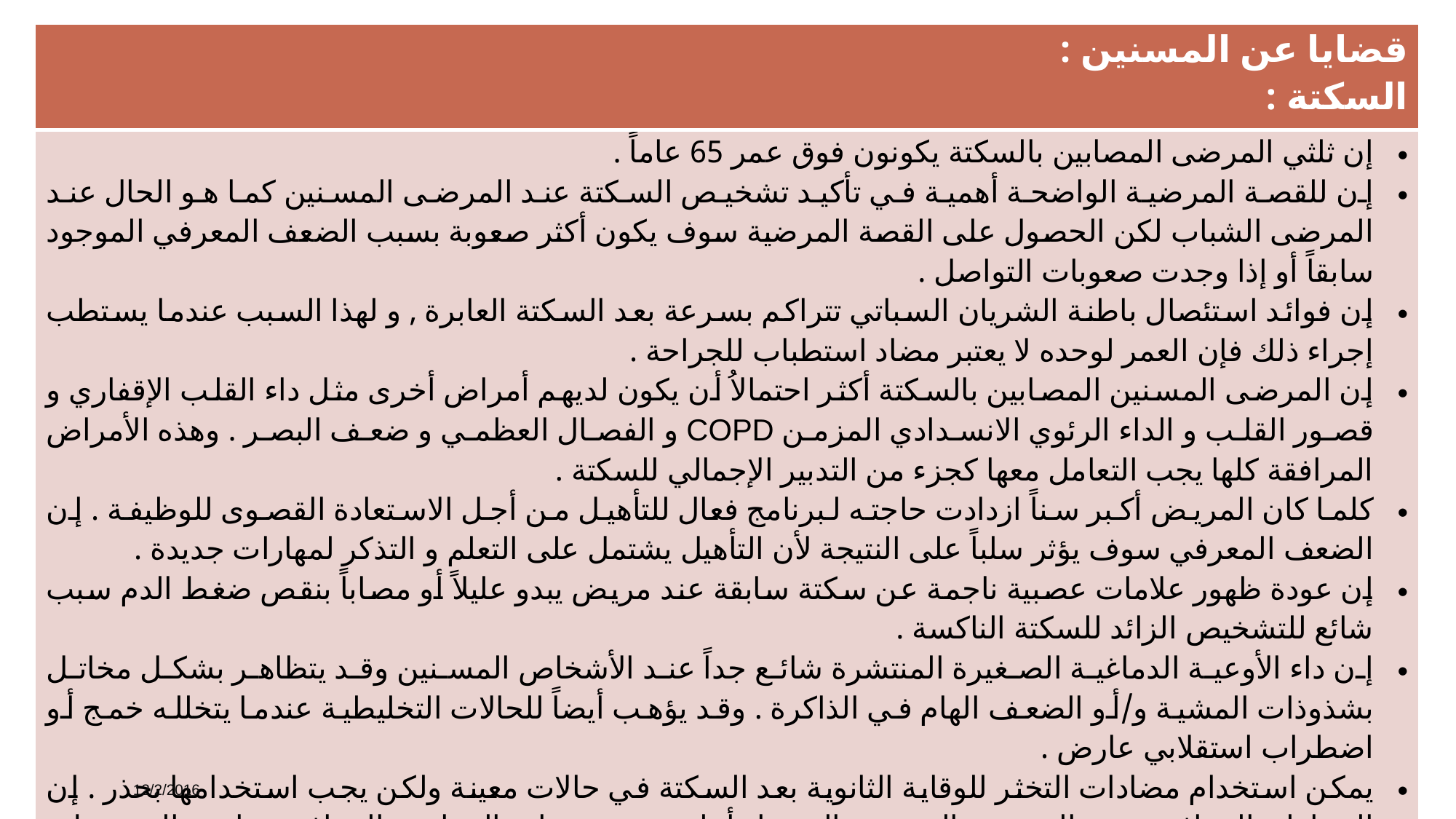

| قضايا عن المسنين : السكتة : |
| --- |
| إن ثلثي المرضى المصابين بالسكتة يكونون فوق عمر 65 عاماً . إن للقصة المرضية الواضحة أهمية في تأكيد تشخيص السكتة عند المرضى المسنين كما هو الحال عند المرضى الشباب لكن الحصول على القصة المرضية سوف يكون أكثر صعوبة بسبب الضعف المعرفي الموجود سابقاً أو إذا وجدت صعوبات التواصل . إن فوائد استئصال باطنة الشريان السباتي تتراكم بسرعة بعد السكتة العابرة , و لهذا السبب عندما يستطب إجراء ذلك فإن العمر لوحده لا يعتبر مضاد استطباب للجراحة . إن المرضى المسنين المصابين بالسكتة أكثر احتمالاُ أن يكون لديهم أمراض أخرى مثل داء القلب الإقفاري و قصور القلب و الداء الرئوي الانسدادي المزمن COPD و الفصال العظمي و ضعف البصر . وهذه الأمراض المرافقة كلها يجب التعامل معها كجزء من التدبير الإجمالي للسكتة . كلما كان المريض أكبر سناً ازدادت حاجته لبرنامج فعال للتأهيل من أجل الاستعادة القصوى للوظيفة . إن الضعف المعرفي سوف يؤثر سلباً على النتيجة لأن التأهيل يشتمل على التعلم و التذكر لمهارات جديدة . إن عودة ظهور علامات عصبية ناجمة عن سكتة سابقة عند مريض يبدو عليلاً أو مصاباً بنقص ضغط الدم سبب شائع للتشخيص الزائد للسكتة الناكسة . إن داء الأوعية الدماغية الصغيرة المنتشرة شائع جداً عند الأشخاص المسنين وقد يتظاهر بشكل مخاتل بشذوذات المشية و/أو الضعف الهام في الذاكرة . وقد يؤهب أيضاً للحالات التخليطية عندما يتخلله خمج أو اضطراب استقلابي عارض . يمكن استخدام مضادات التخثر للوقاية الثانوية بعد السكتة في حالات معينة ولكن يجب استخدامها بحذر . إن المخاطر المرافقة عند المرضى المسنين الضعفاء أعلى بسبب زيادة المراضة المرافقة خاصة السقوط و الضعف المعرفي و احتمال التداخل مع أدوية أخرى . |
12/2/2016
67